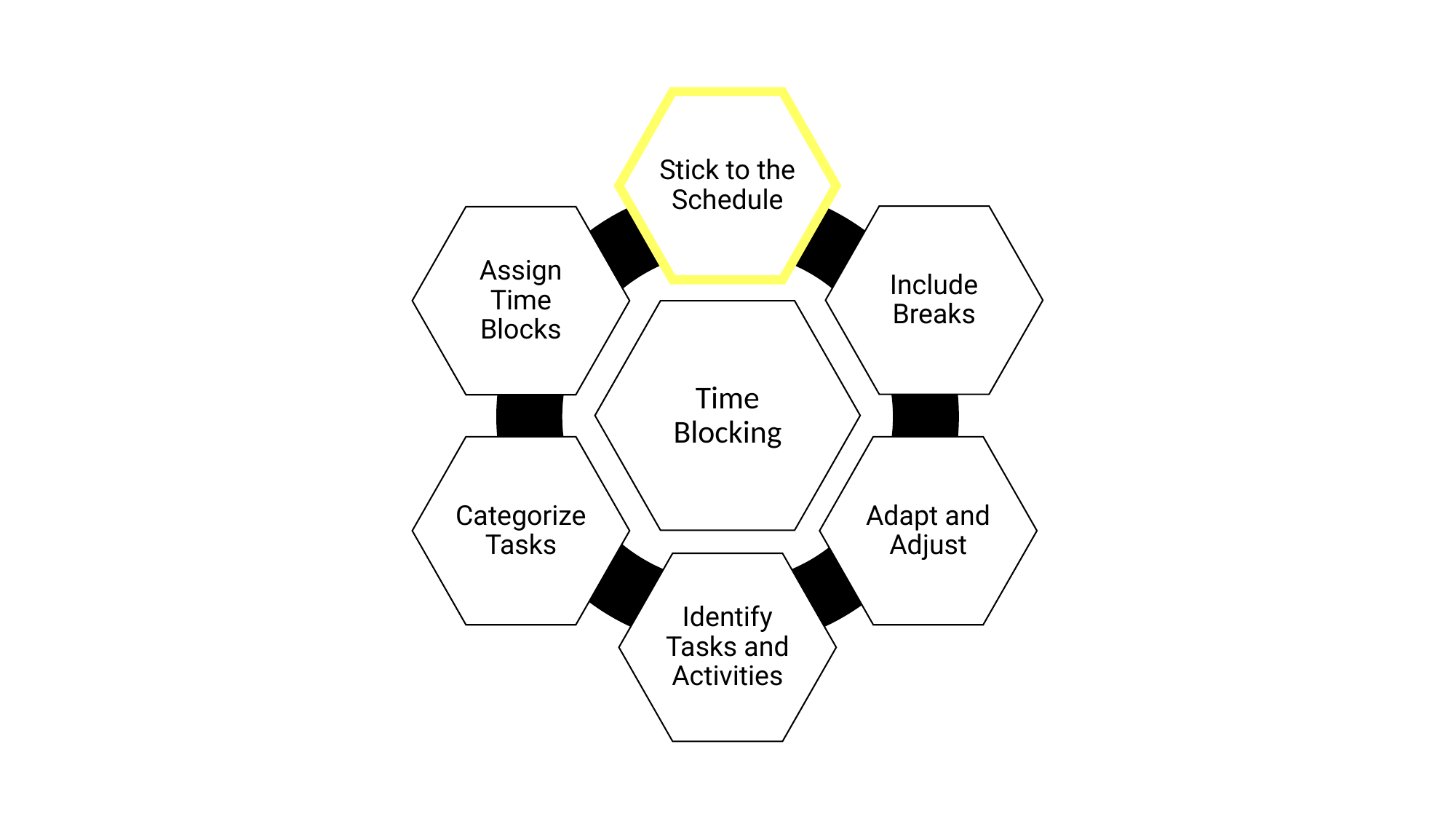

Stick to the Schedule

Include Breaks
Assign Time Blocks
Time Blocking
Categorize Tasks
Adapt and Adjust
Identify Tasks and Activities